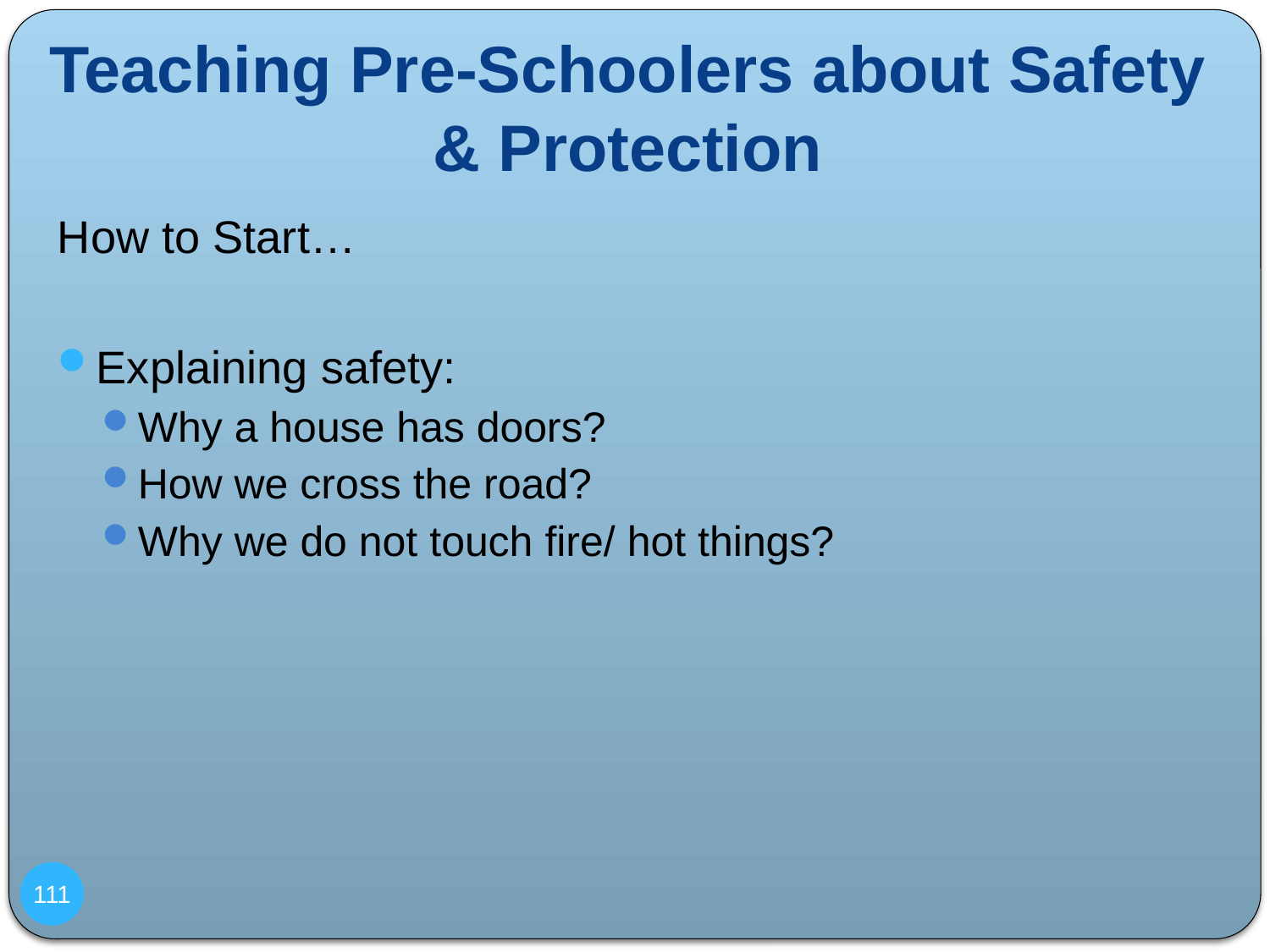

# Teaching Pre-Schoolers about Safety & Protection
How to Start…

Explaining safety:
Why a house has doors?
How we cross the road?
Why we do not touch fire/ hot things?

111